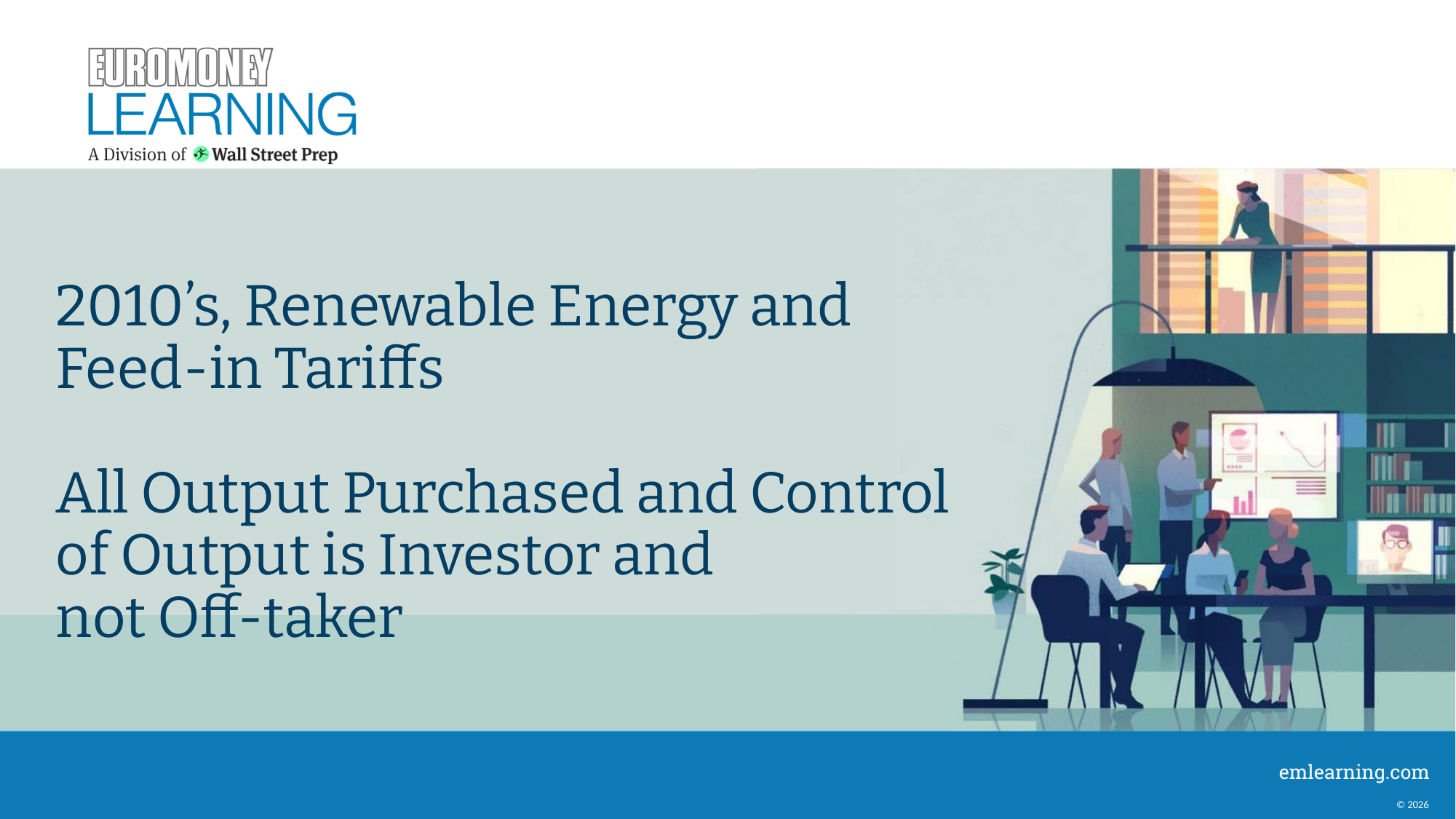

# 2010’s, Renewable Energy and Feed-in Tariffs All Output Purchased and Control of Output is Investor and not Off-taker